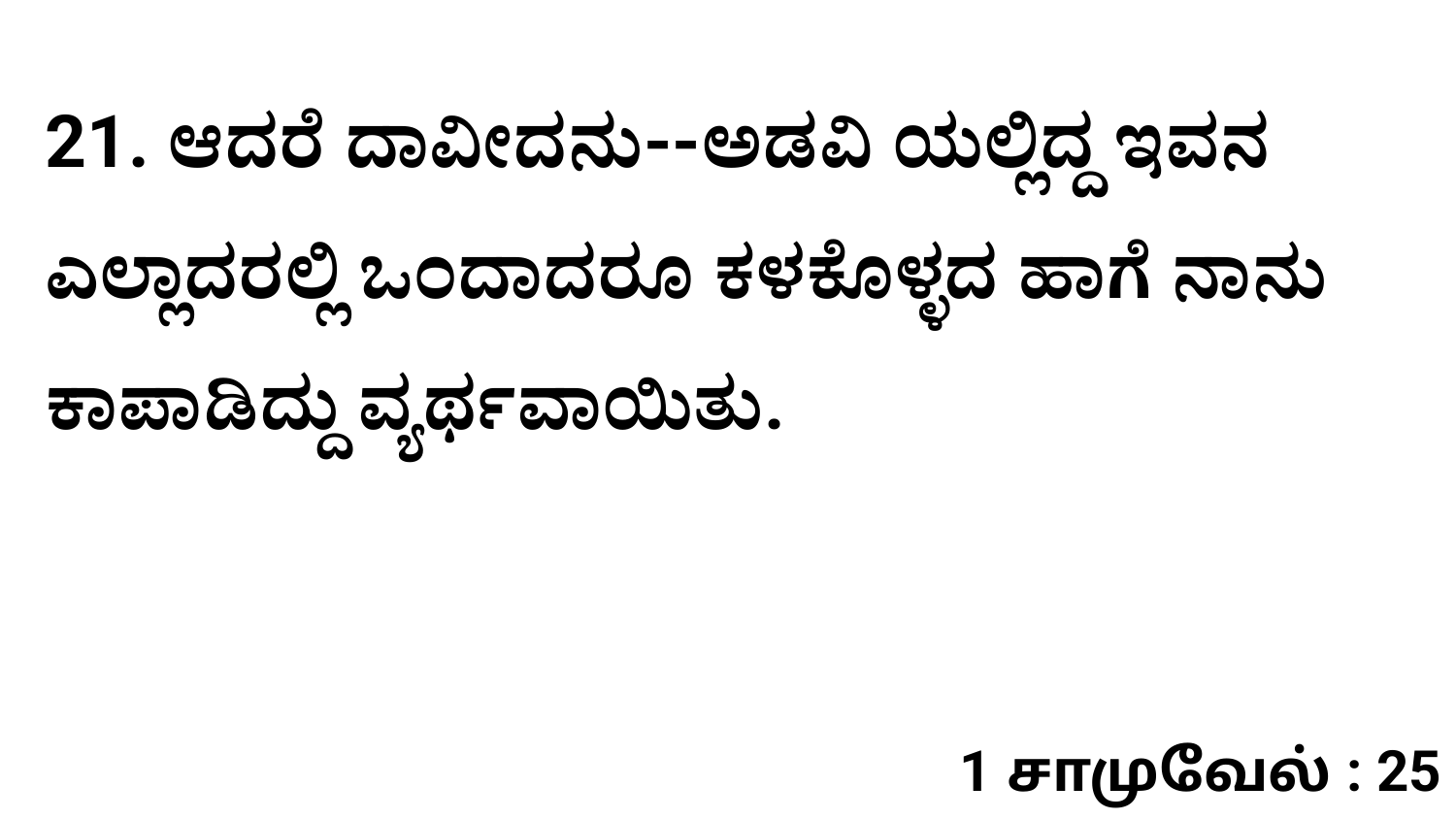

21. ಆದರೆ ದಾವೀದನು--ಅಡವಿ ಯಲ್ಲಿದ್ದ ಇವನ ಎಲ್ಲಾದರಲ್ಲಿ ಒಂದಾದರೂ ಕಳಕೊಳ್ಳದ ಹಾಗೆ ನಾನು ಕಾಪಾಡಿದ್ದು ವ್ಯರ್ಥವಾಯಿತು.
1 சாமுவேல் : 25